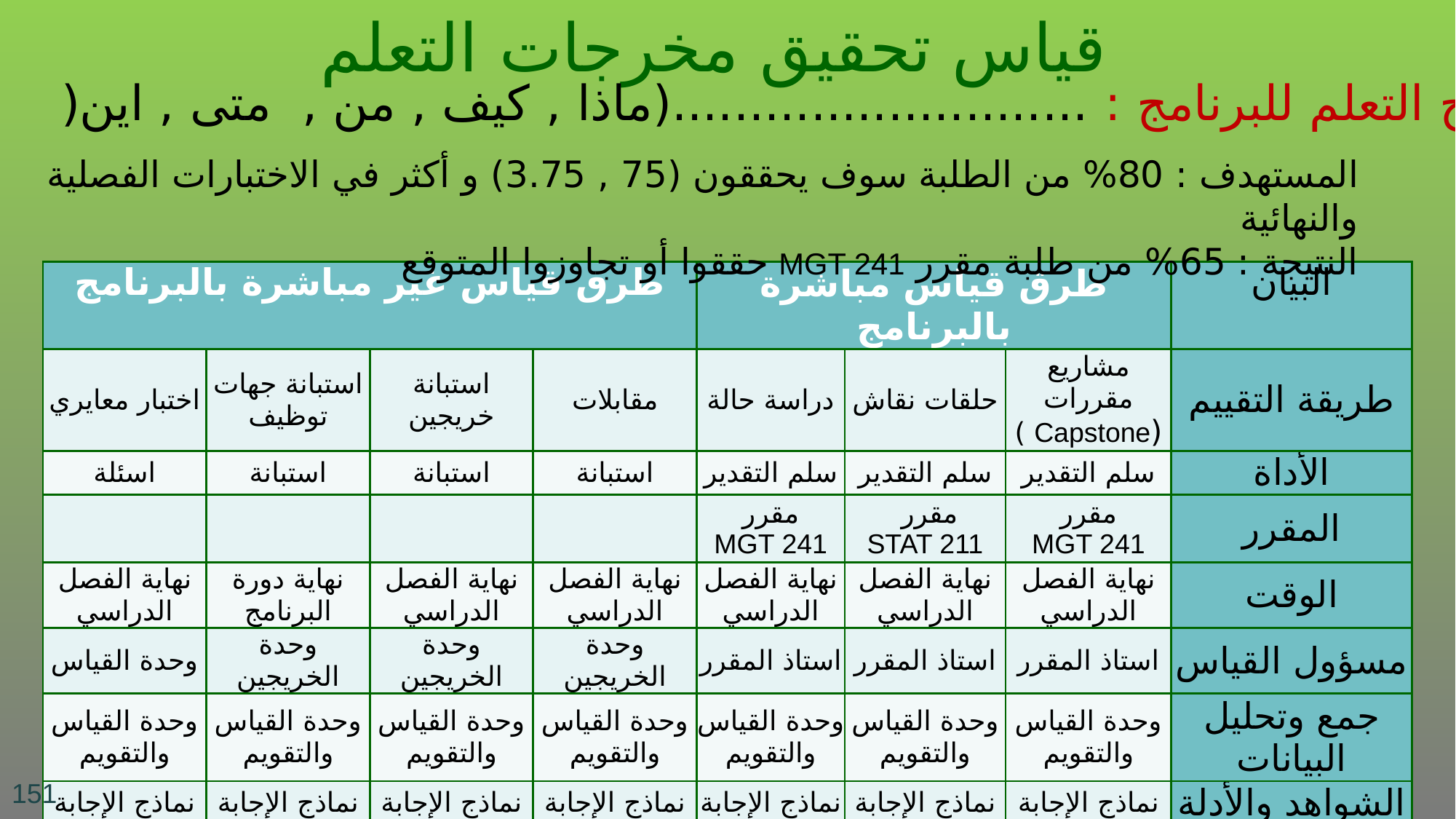

قياس تحقيق مخرجات التعلم

مخرج التعلم للبرنامج : ...........................(ماذا , كيف , من ,  متى , اين(

المستهدف : 80% من الطلبة سوف يحققون (75 , 3.75) و أكثر في الاختبارات الفصلية والنهائية
النتيجة : 65% من طلبة مقرر MGT 241 حققوا أو تجاوزوا المتوقع
| طرق قياس غير مباشرة بالبرنامج |  |  |  | طرق قياس مباشرة بالبرنامج |  |  | البيان |
| --- | --- | --- | --- | --- | --- | --- | --- |
| اختبار معايري | استبانة جهات توظيف | استبانة خريجين | مقابلات | دراسة حالة | حلقات نقاش | مشاريع مقررات (Capstone ) | طريقة التقييم |
| اسئلة | استبانة | استبانة | استبانة | سلم التقدير | سلم التقدير | سلم التقدير | الأداة |
|  |  |  |  | مقرر MGT 241 | مقرر STAT 211 | مقرر MGT 241 | المقرر |
| نهاية الفصل الدراسي | نهاية دورة البرنامج | نهاية الفصل الدراسي | نهاية الفصل الدراسي | نهاية الفصل الدراسي | نهاية الفصل الدراسي | نهاية الفصل الدراسي | الوقت |
| وحدة القياس | وحدة الخريجين | وحدة الخريجين | وحدة الخريجين | استاذ المقرر | استاذ المقرر | استاذ المقرر | مسؤول القياس |
| وحدة القياس والتقويم | وحدة القياس والتقويم | وحدة القياس والتقويم | وحدة القياس والتقويم | وحدة القياس والتقويم | وحدة القياس والتقويم | وحدة القياس والتقويم | جمع وتحليل البيانات |
| نماذج الإجابة | نماذج الإجابة | نماذج الإجابة | نماذج الإجابة | نماذج الإجابة | نماذج الإجابة | نماذج الإجابة | الشواهد والأدلة |
| مجلس القسم | مجلس القسم | مجلس القسم | مجلس القسم | مجلس القسم | مجلس القسم | مجلس القسم | اعتماد التقرير |
151